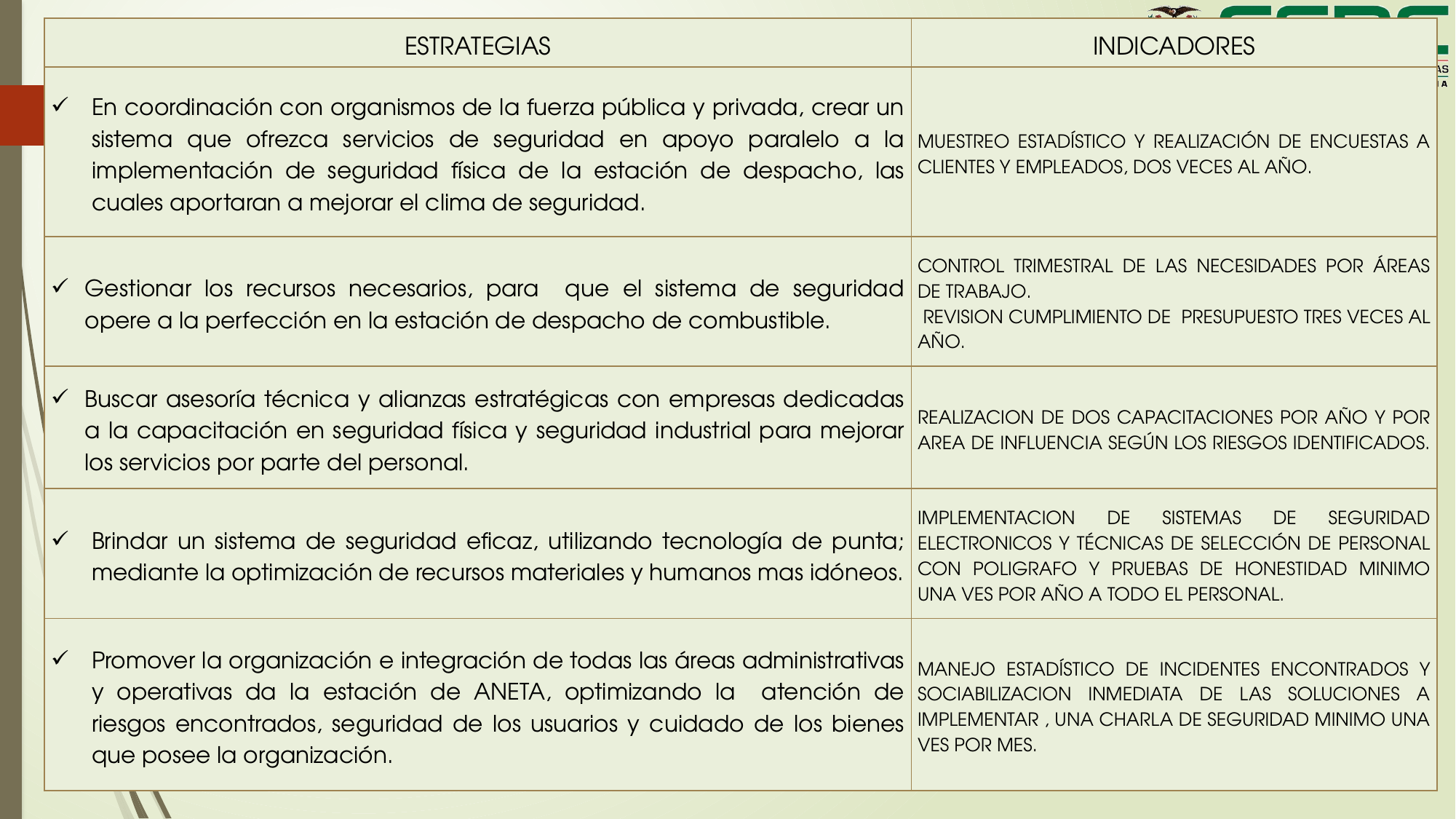

| ESTRATEGIAS | INDICADORES |
| --- | --- |
| En coordinación con organismos de la fuerza pública y privada, crear un sistema que ofrezca servicios de seguridad en apoyo paralelo a la implementación de seguridad física de la estación de despacho, las cuales aportaran a mejorar el clima de seguridad. | MUESTREO ESTADÍSTICO Y REALIZACIÓN DE ENCUESTAS A CLIENTES Y EMPLEADOS, DOS VECES AL AÑO. |
| Gestionar los recursos necesarios, para que el sistema de seguridad opere a la perfección en la estación de despacho de combustible. | CONTROL TRIMESTRAL DE LAS NECESIDADES POR ÁREAS DE TRABAJO. REVISION CUMPLIMIENTO DE PRESUPUESTO TRES VECES AL AÑO. |
| Buscar asesoría técnica y alianzas estratégicas con empresas dedicadas a la capacitación en seguridad física y seguridad industrial para mejorar los servicios por parte del personal. | REALIZACION DE DOS CAPACITACIONES POR AÑO Y POR AREA DE INFLUENCIA SEGÚN LOS RIESGOS IDENTIFICADOS. |
| Brindar un sistema de seguridad eficaz, utilizando tecnología de punta; mediante la optimización de recursos materiales y humanos mas idóneos. | IMPLEMENTACION DE SISTEMAS DE SEGURIDAD ELECTRONICOS Y TÉCNICAS DE SELECCIÓN DE PERSONAL CON POLIGRAFO Y PRUEBAS DE HONESTIDAD MINIMO UNA VES POR AÑO A TODO EL PERSONAL. |
| Promover la organización e integración de todas las áreas administrativas y operativas da la estación de ANETA, optimizando la atención de riesgos encontrados, seguridad de los usuarios y cuidado de los bienes que posee la organización. | MANEJO ESTADÍSTICO DE INCIDENTES ENCONTRADOS Y SOCIABILIZACION INMEDIATA DE LAS SOLUCIONES A IMPLEMENTAR , UNA CHARLA DE SEGURIDAD MINIMO UNA VES POR MES. |
#
39

Autor: Rodolfo Alvaro Gallegos